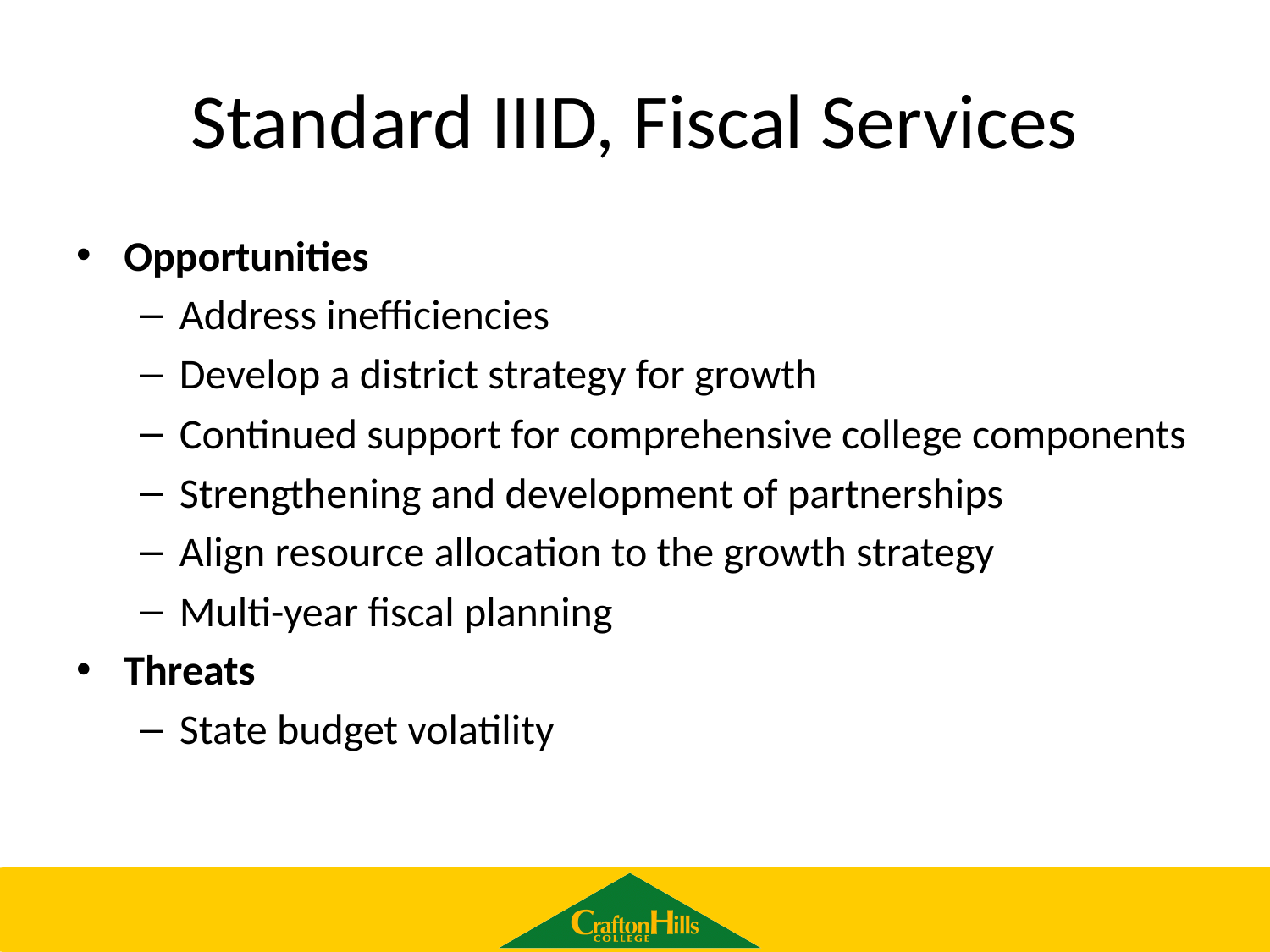

# Standard IIID, Fiscal Services
Opportunities
Address inefficiencies
Develop a district strategy for growth
Continued support for comprehensive college components
Strengthening and development of partnerships
Align resource allocation to the growth strategy
Multi-year fiscal planning
Threats
State budget volatility